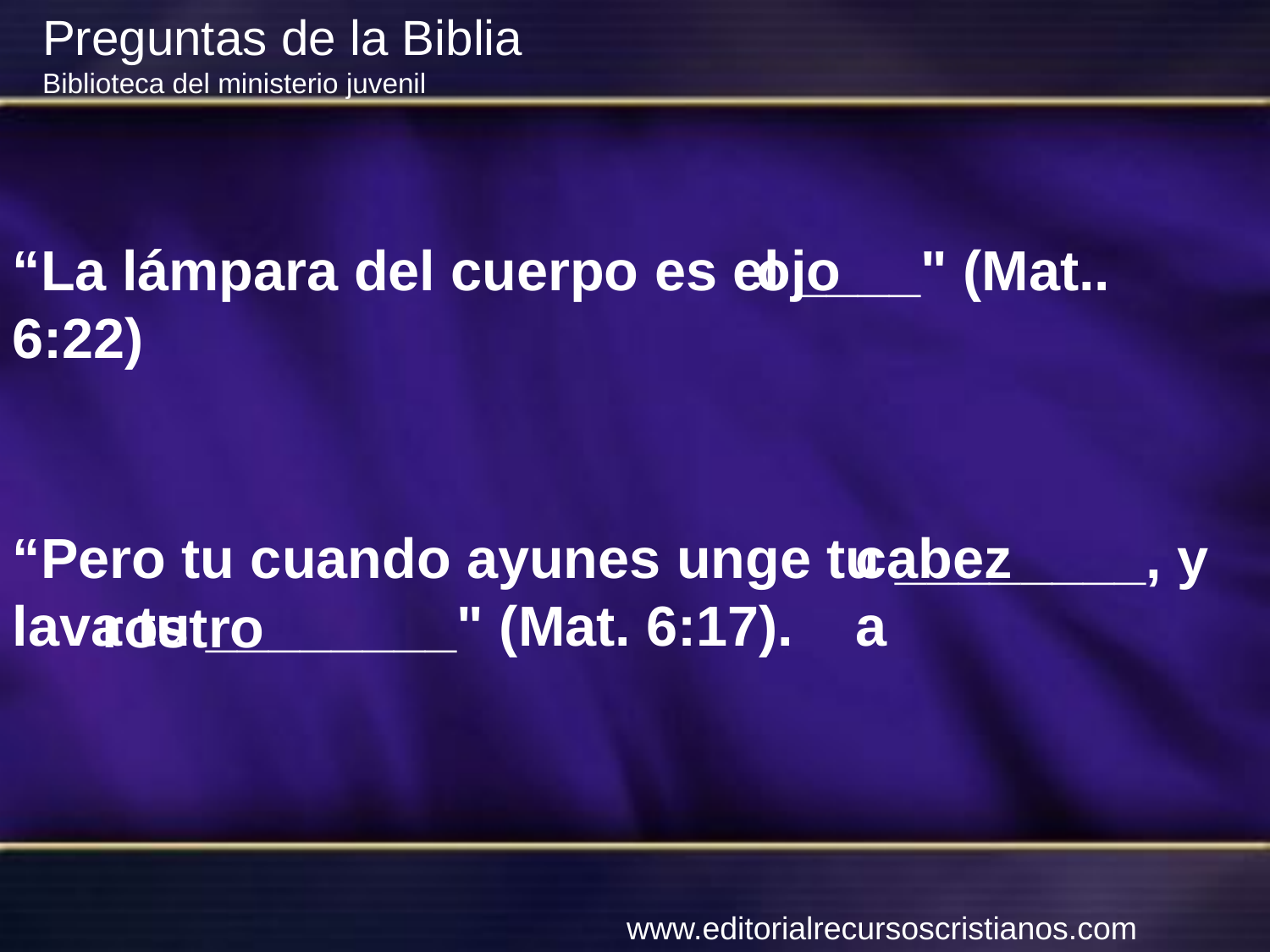

Preguntas de la Biblia                                          Biblioteca del ministerio juvenil
“La lámpara del cuerpo es el ____" (Mat.. 6:22)
ojo
“Pero tu cuando ayunes unge tu ________, y lava tu ________" (Mat. 6:17).
cabeza
rostro
www.editorialrecursoscristianos.com